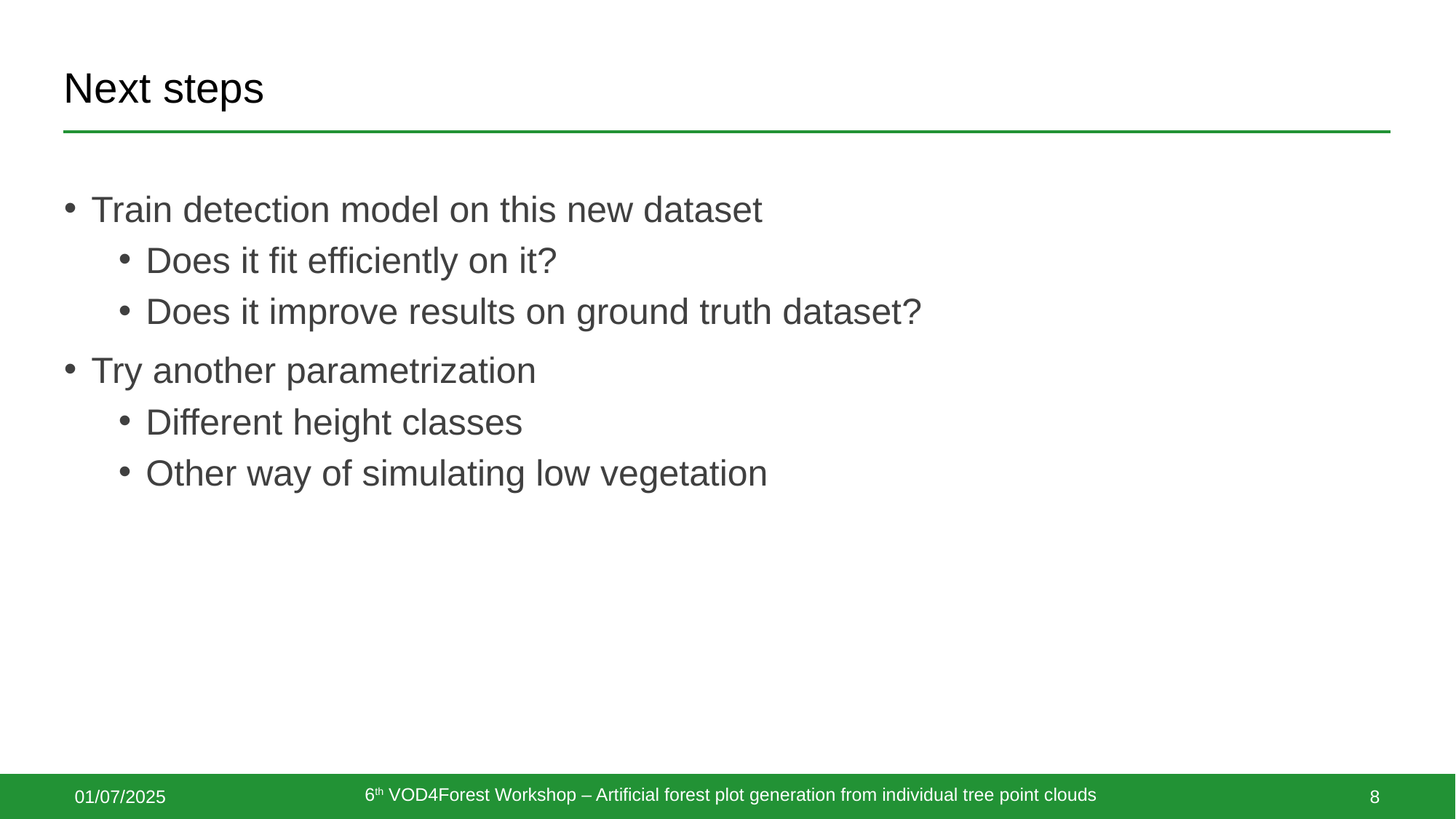

# Next steps
Train detection model on this new dataset
Does it fit efficiently on it?
Does it improve results on ground truth dataset?
Try another parametrization
Different height classes
Other way of simulating low vegetation

6th VOD4Forest Workshop – Artificial forest plot generation from individual tree point clouds
8
01/07/2025